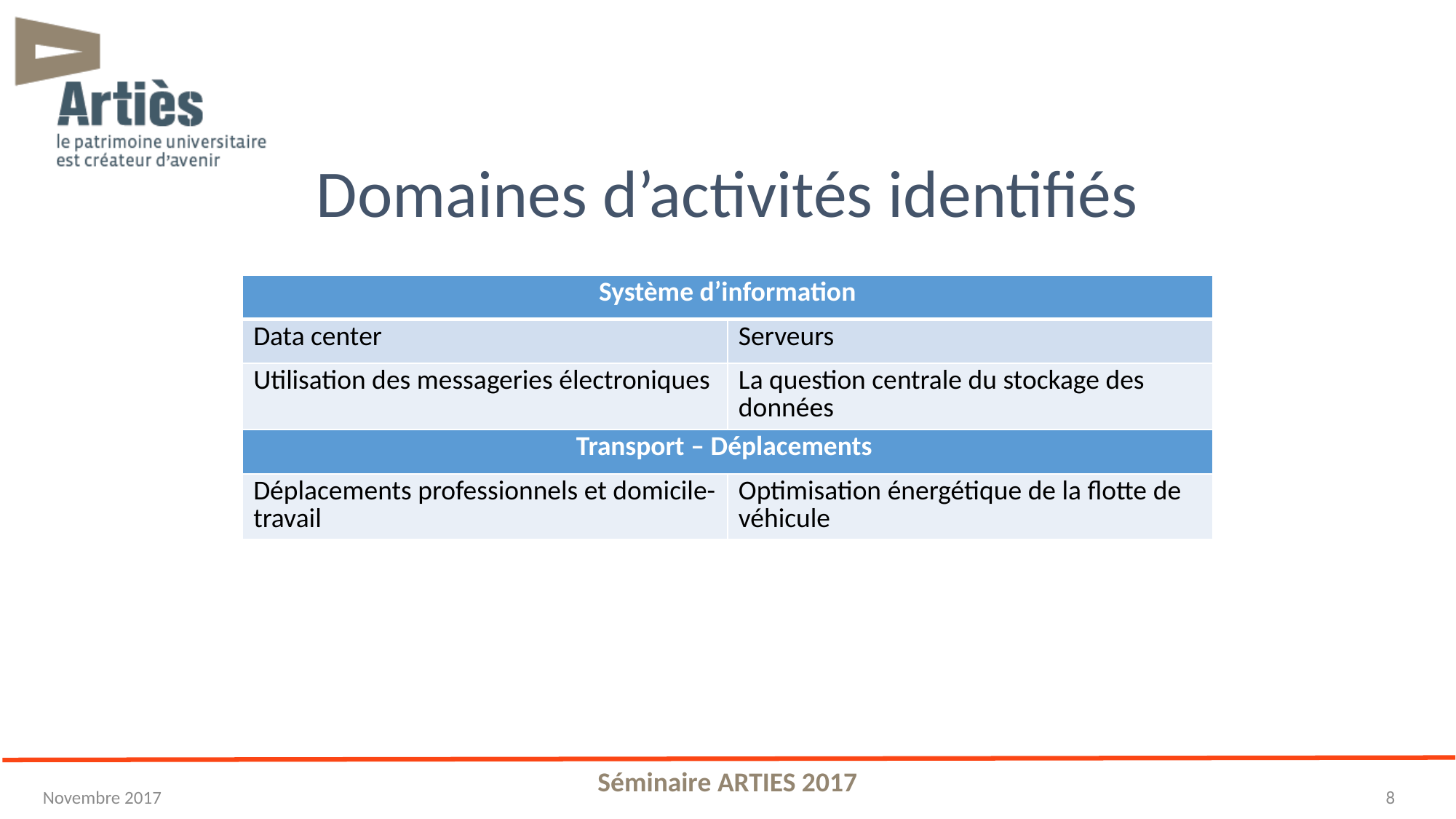

# Domaines d’activités identifiés
| Système d’information |  |
| --- | --- |
| Data center | Serveurs |
| Utilisation des messageries électroniques | La question centrale du stockage des données |
| Transport – Déplacements |  |
| Déplacements professionnels et domicile-travail | Optimisation énergétique de la flotte de véhicule |
Séminaire ARTIES 2017
8
Novembre 2017